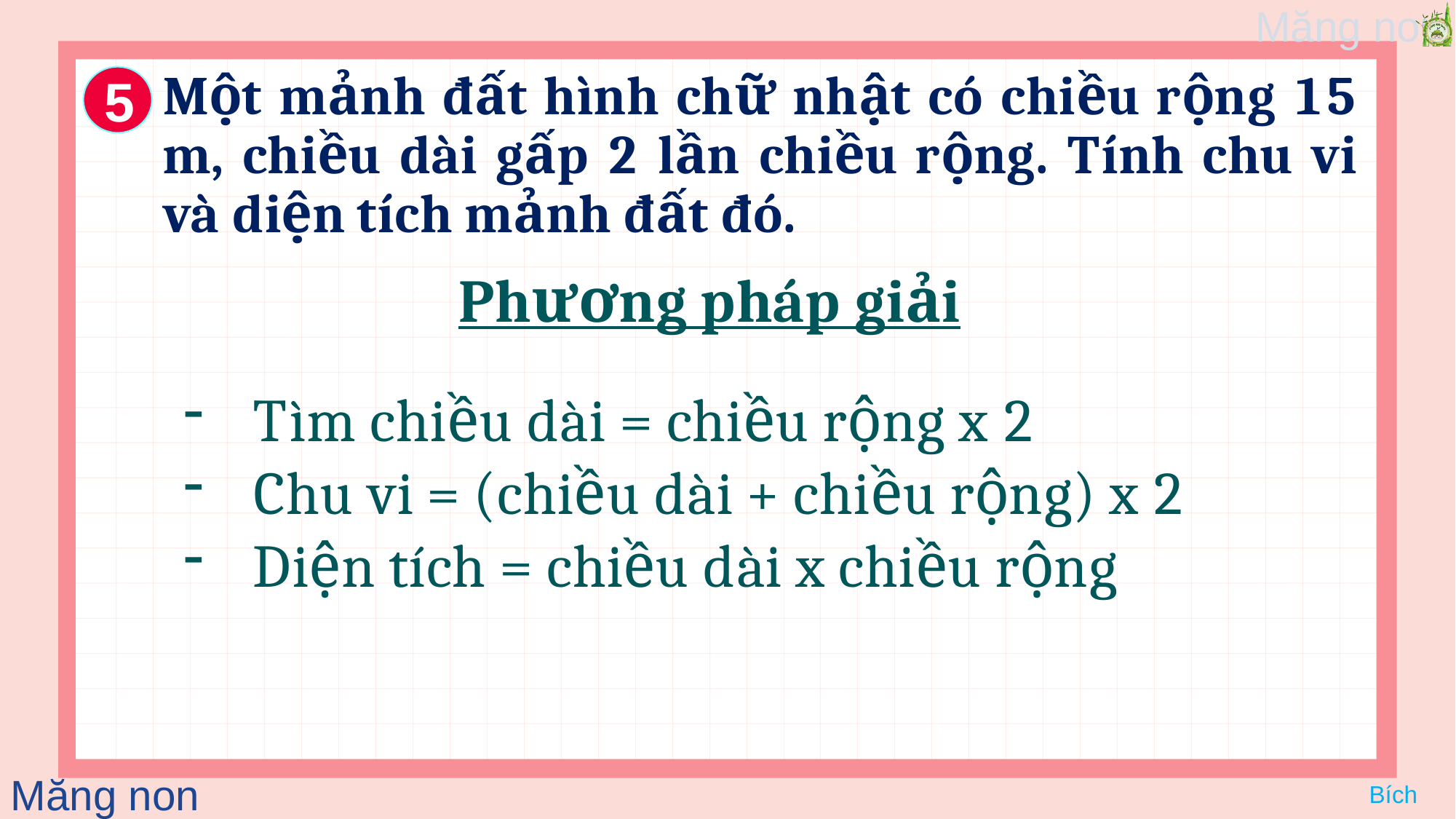

Một mảnh đất hình chữ nhật có chiều rộng 15 m, chiều dài gấp 2 lần chiều rộng. Tính chu vi và diện tích mảnh đất đó.
5
Phương pháp giải
Tìm chiều dài = chiều rộng x 2
Chu vi = (chiều dài + chiều rộng) x 2
Diện tích = chiều dài x chiều rộng